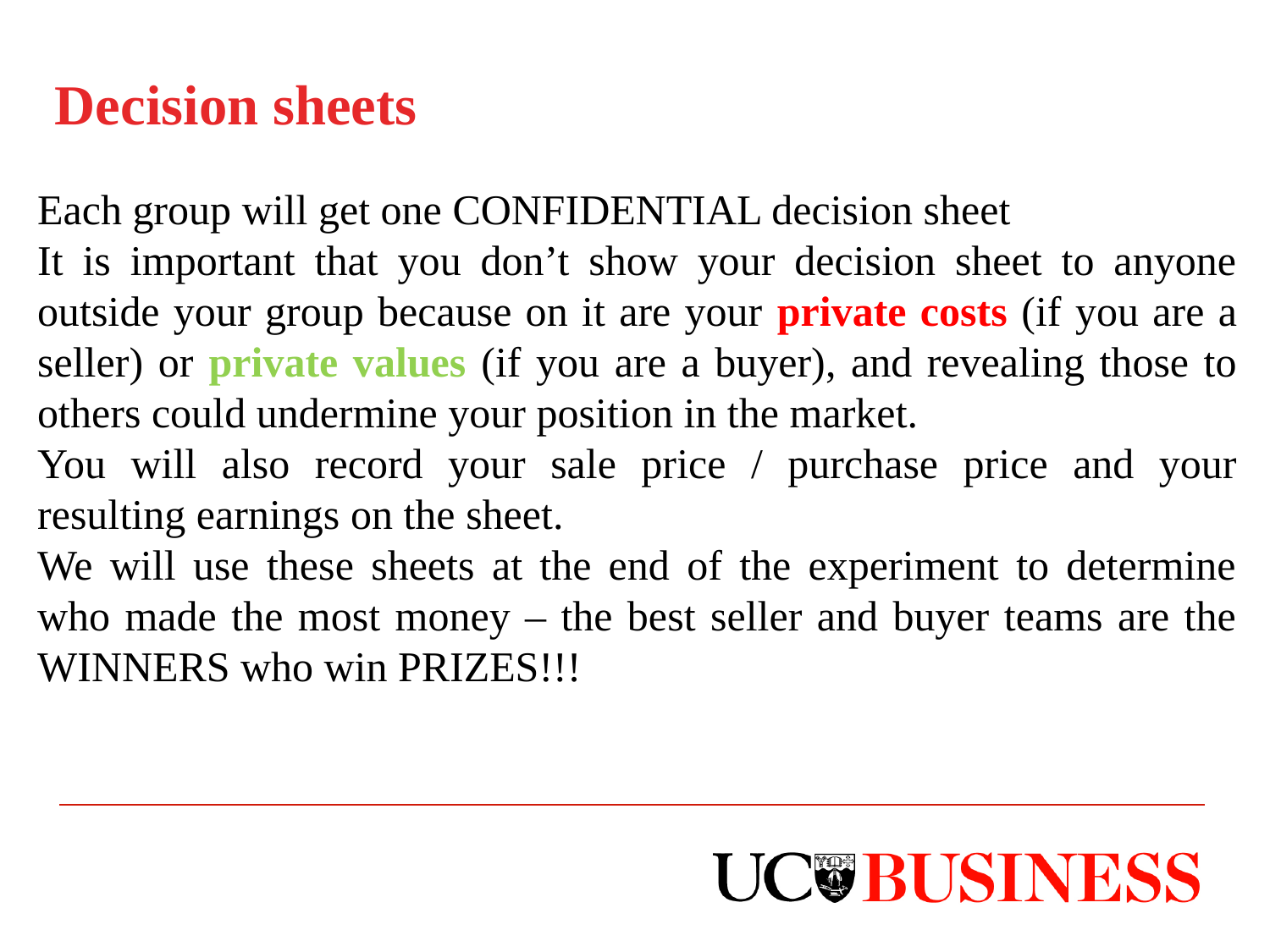

Decision sheets
Each group will get one CONFIDENTIAL decision sheet
It is important that you don’t show your decision sheet to anyone outside your group because on it are your private costs (if you are a seller) or private values (if you are a buyer), and revealing those to others could undermine your position in the market.
You will also record your sale price / purchase price and your resulting earnings on the sheet.
We will use these sheets at the end of the experiment to determine who made the most money – the best seller and buyer teams are the WINNERS who win PRIZES!!!